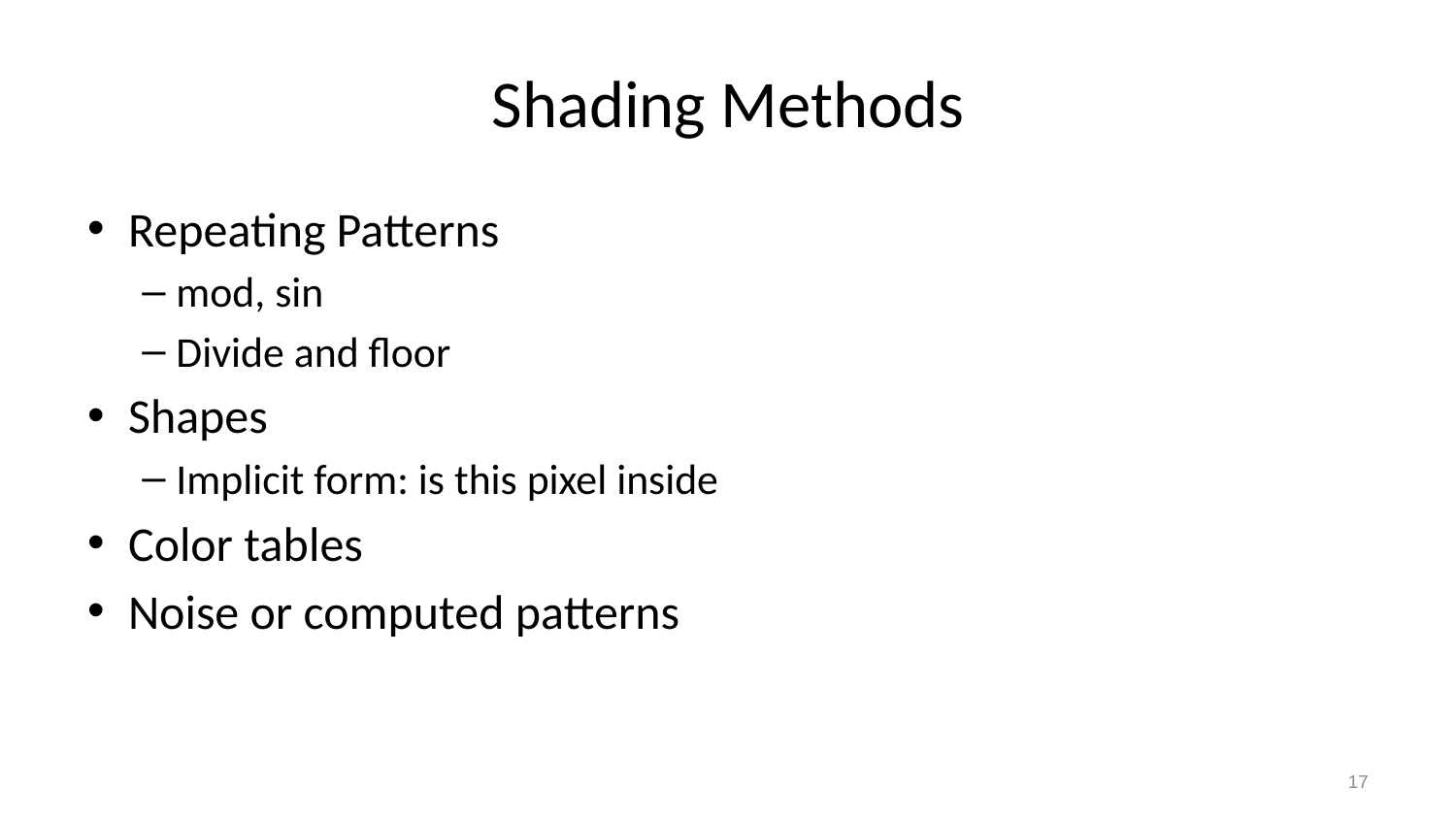

# Shading Methods
Repeating Patterns
mod, sin
Divide and floor
Shapes
Implicit form: is this pixel inside
Color tables
Noise or computed patterns
17